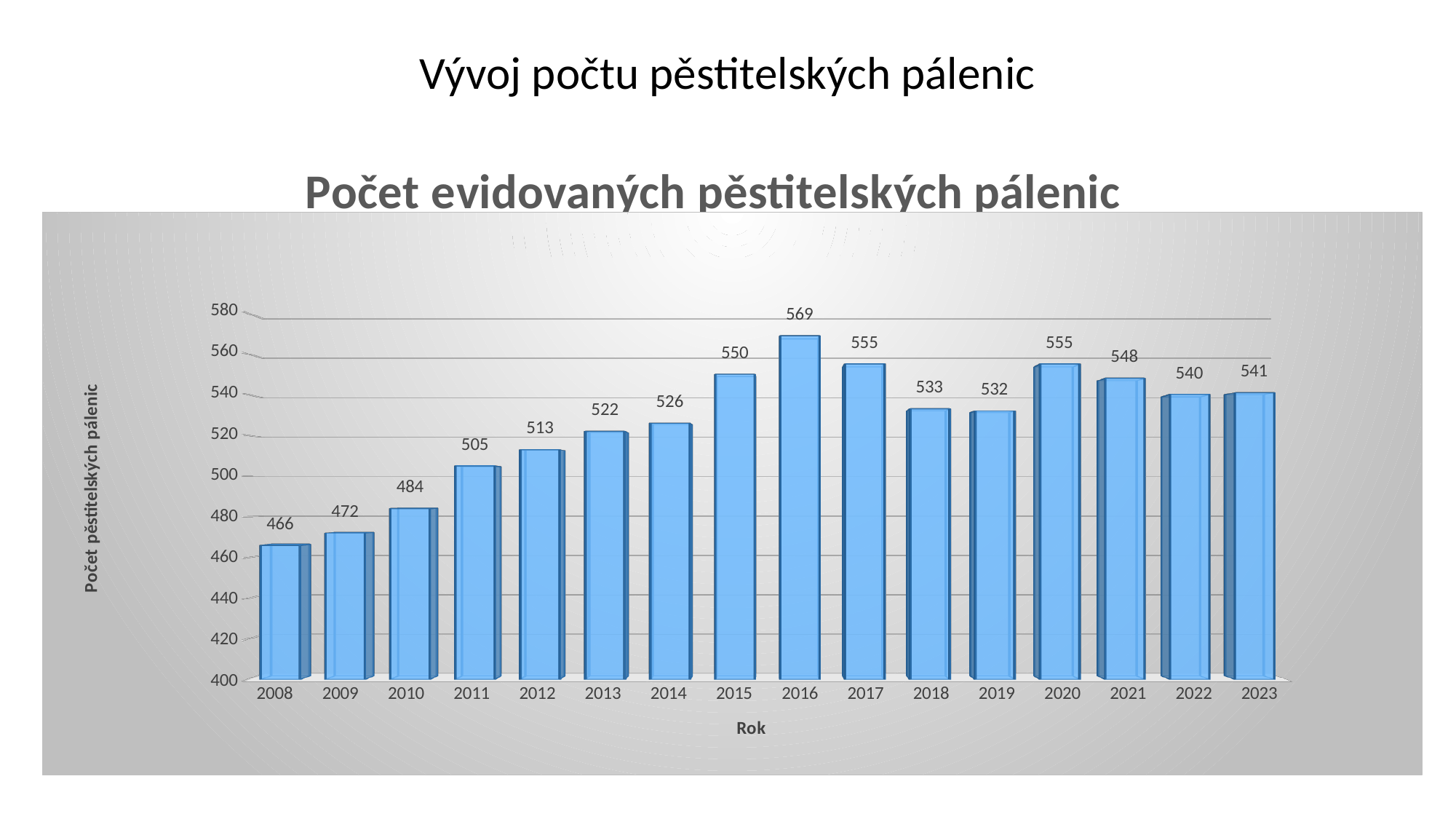

# Vývoj počtu pěstitelských pálenic

[unsupported chart]

[unsupported chart]